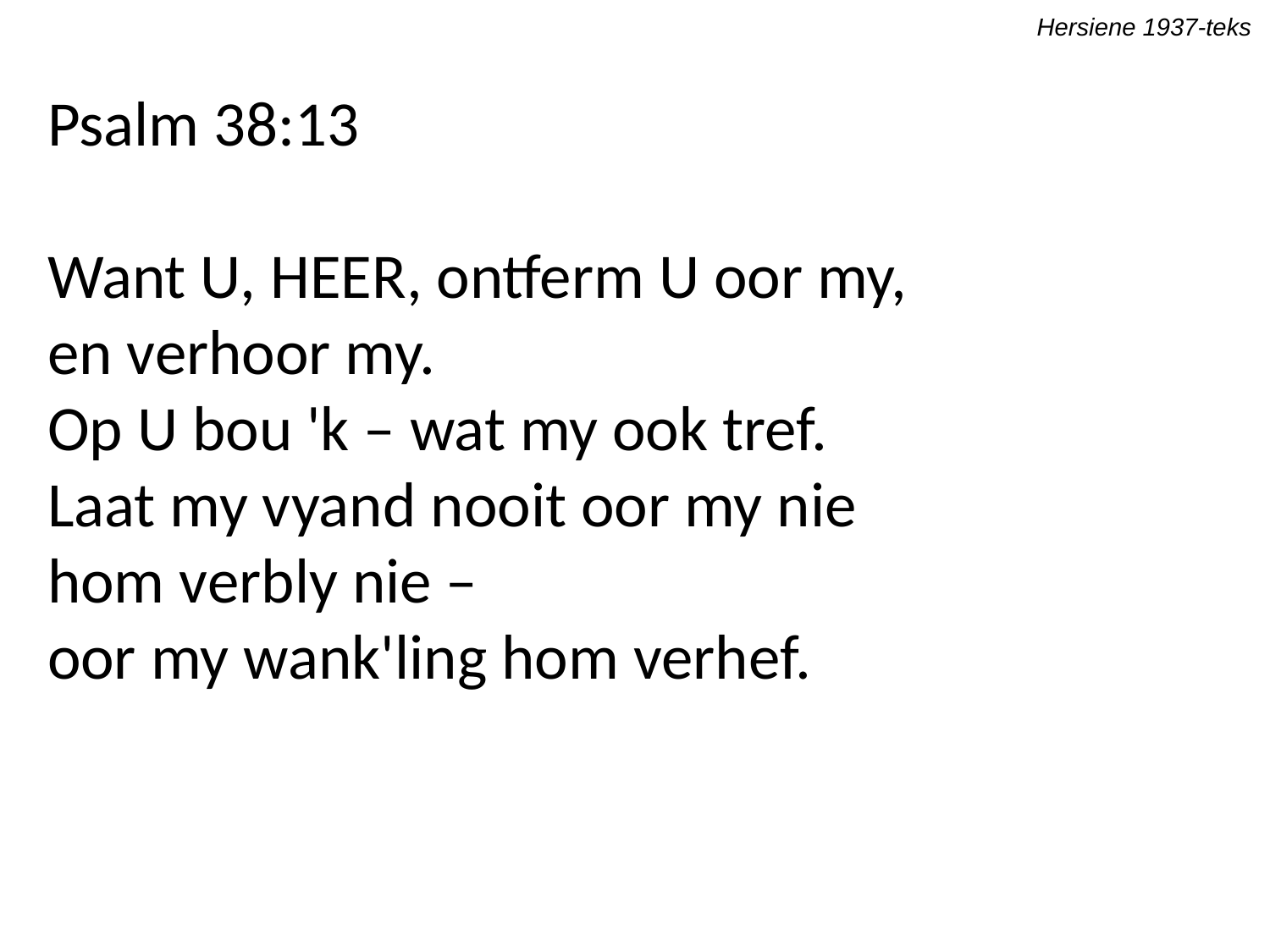

Hersiene 1937-teks
Psalm 38:13

Want U, Heer, ontferm U oor my,
en verhoor my.
Op U bou 'k – wat my ook tref.
Laat my vyand nooit oor my nie
hom verbly nie –
oor my wank'ling hom verhef.